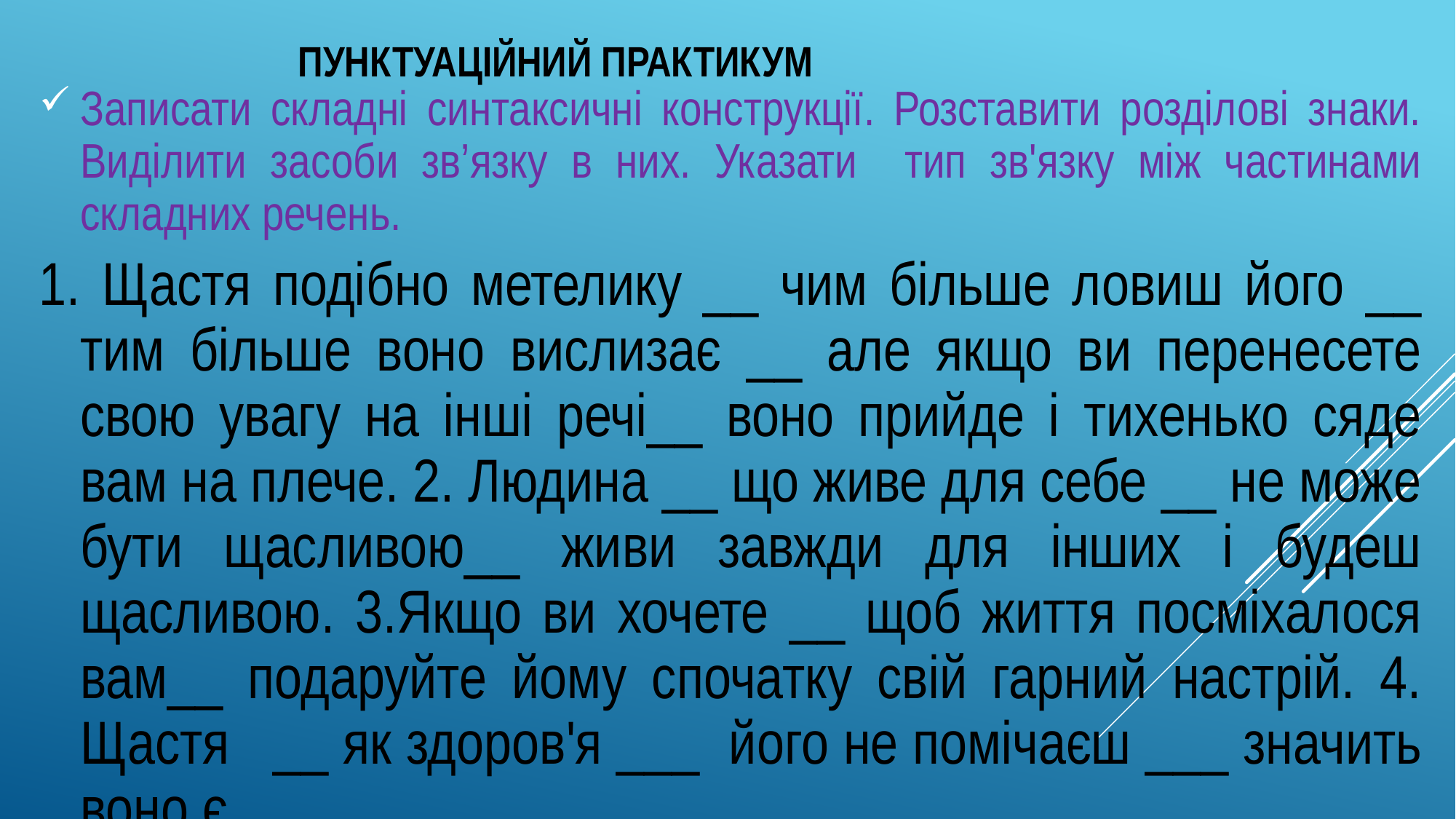

# ПУНКТУАЦІЙНИЙ ПРАКТИКУМ
Записати складні синтаксичні конструкції. Розставити розділові знаки. Виділити засоби зв’язку в них. Указати  тип зв'язку між частинами складних речень.
1. Щастя подібно метелику __ чим більше ловиш його __ тим більше воно вислизає __ але якщо ви перенесете свою увагу на інші речі__ воно прийде і тихенько сяде вам на плече. 2. Людина __ що живе для себе __ не може бути щасливою__ живи завжди для інших і будеш щасливою. 3.Якщо ви хочете __ щоб життя посміхалося вам__ подаруйте йому спочатку свій гарний настрій. 4. Щастя   __ як здоров'я ___  його не помічаєш ___ значить воно є.